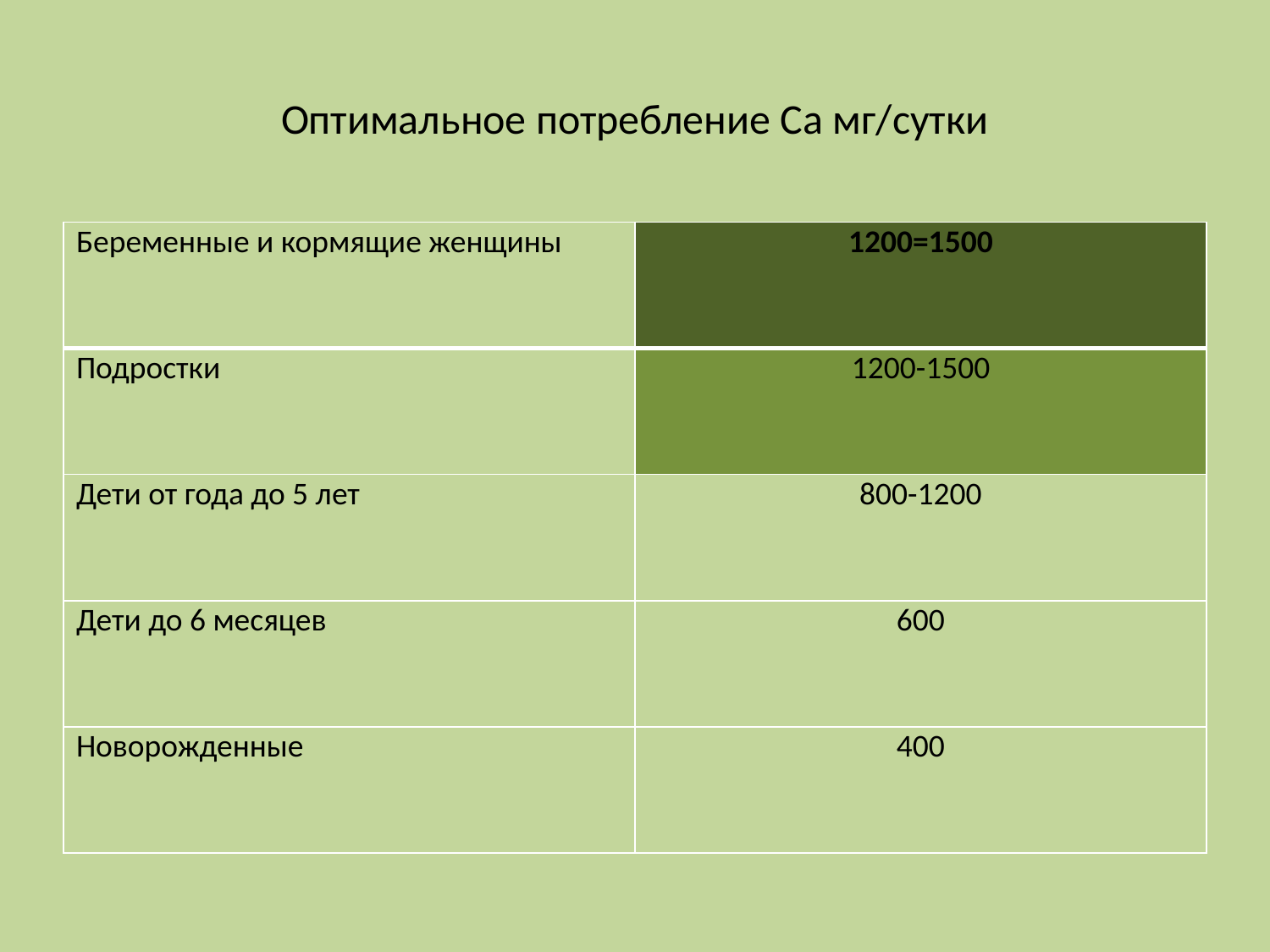

# Оптимальное потребление Са мг/сутки
| Беременные и кормящие женщины | 1200=1500 |
| --- | --- |
| Подростки | 1200-1500 |
| Дети от года до 5 лет | 800-1200 |
| Дети до 6 месяцев | 600 |
| Новорожденные | 400 |